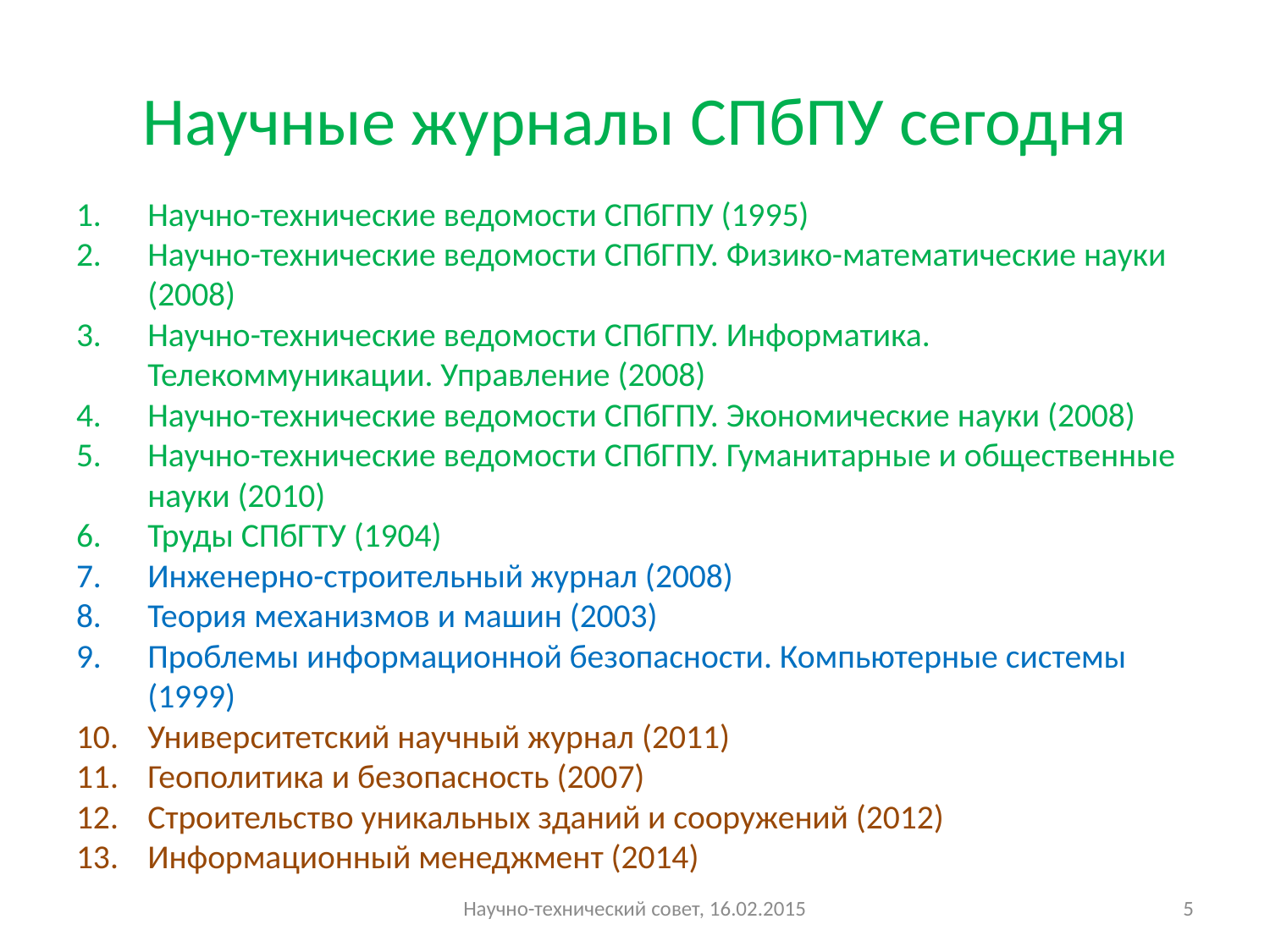

# Научные журналы СПбПУ сегодня
Научно-технические ведомости СПбГПУ (1995)
Научно-технические ведомости СПбГПУ. Физико-математические науки (2008)
Научно-технические ведомости СПбГПУ. Информатика. Телекоммуникации. Управление (2008)
Научно-технические ведомости СПбГПУ. Экономические науки (2008)
Научно-технические ведомости СПбГПУ. Гуманитарные и общественные науки (2010)
Труды СПбГТУ (1904)
Инженерно-строительный журнал (2008)
Теория механизмов и машин (2003)
Проблемы информационной безопасности. Компьютерные системы (1999)
Университетский научный журнал (2011)
Геополитика и безопасность (2007)
Строительство уникальных зданий и сооружений (2012)
Информационный менеджмент (2014)
Научно-технический совет, 16.02.2015
5